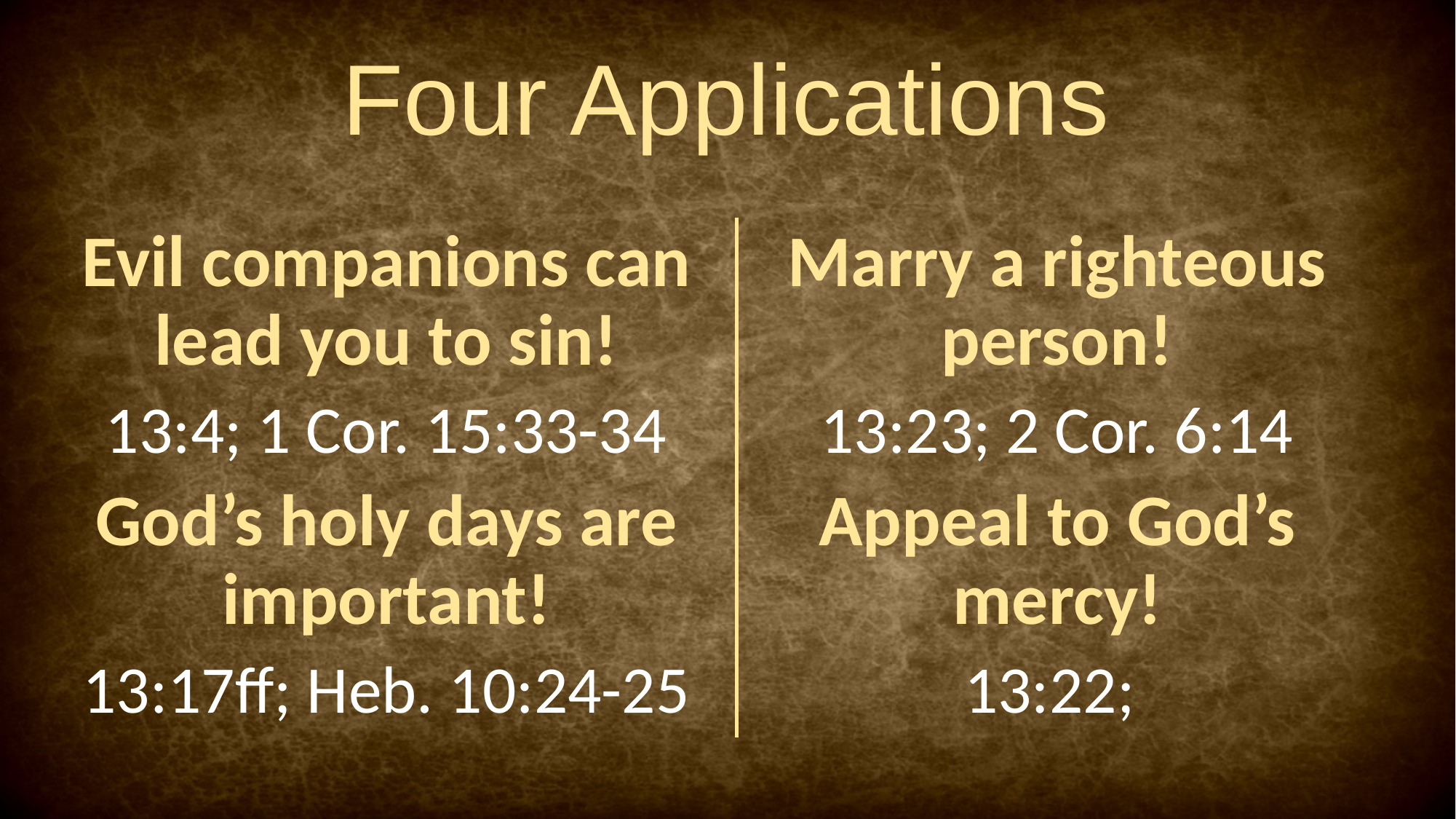

# Four Applications
Evil companions can lead you to sin!
13:4; 1 Cor. 15:33-34
God’s holy days are important!
13:17ff; Heb. 10:24-25
Marry a righteous person!
13:23; 2 Cor. 6:14
Appeal to God’s mercy!
13:22;